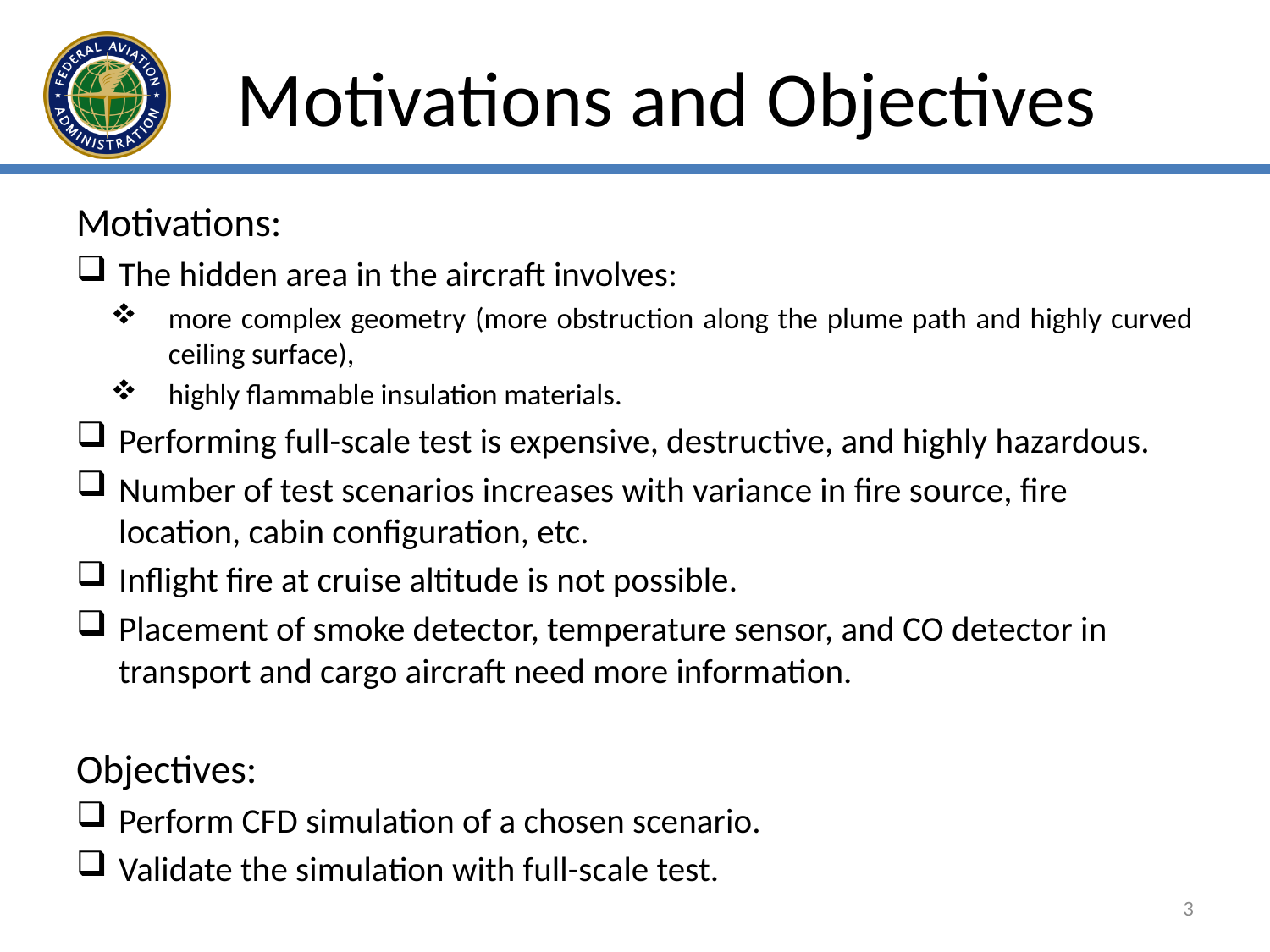

# Motivations and Objectives
Motivations:
The hidden area in the aircraft involves:
more complex geometry (more obstruction along the plume path and highly curved ceiling surface),
highly flammable insulation materials.
Performing full-scale test is expensive, destructive, and highly hazardous.
Number of test scenarios increases with variance in fire source, fire location, cabin configuration, etc.
Inflight fire at cruise altitude is not possible.
Placement of smoke detector, temperature sensor, and CO detector in transport and cargo aircraft need more information.

Objectives:
Perform CFD simulation of a chosen scenario.
Validate the simulation with full-scale test.
3